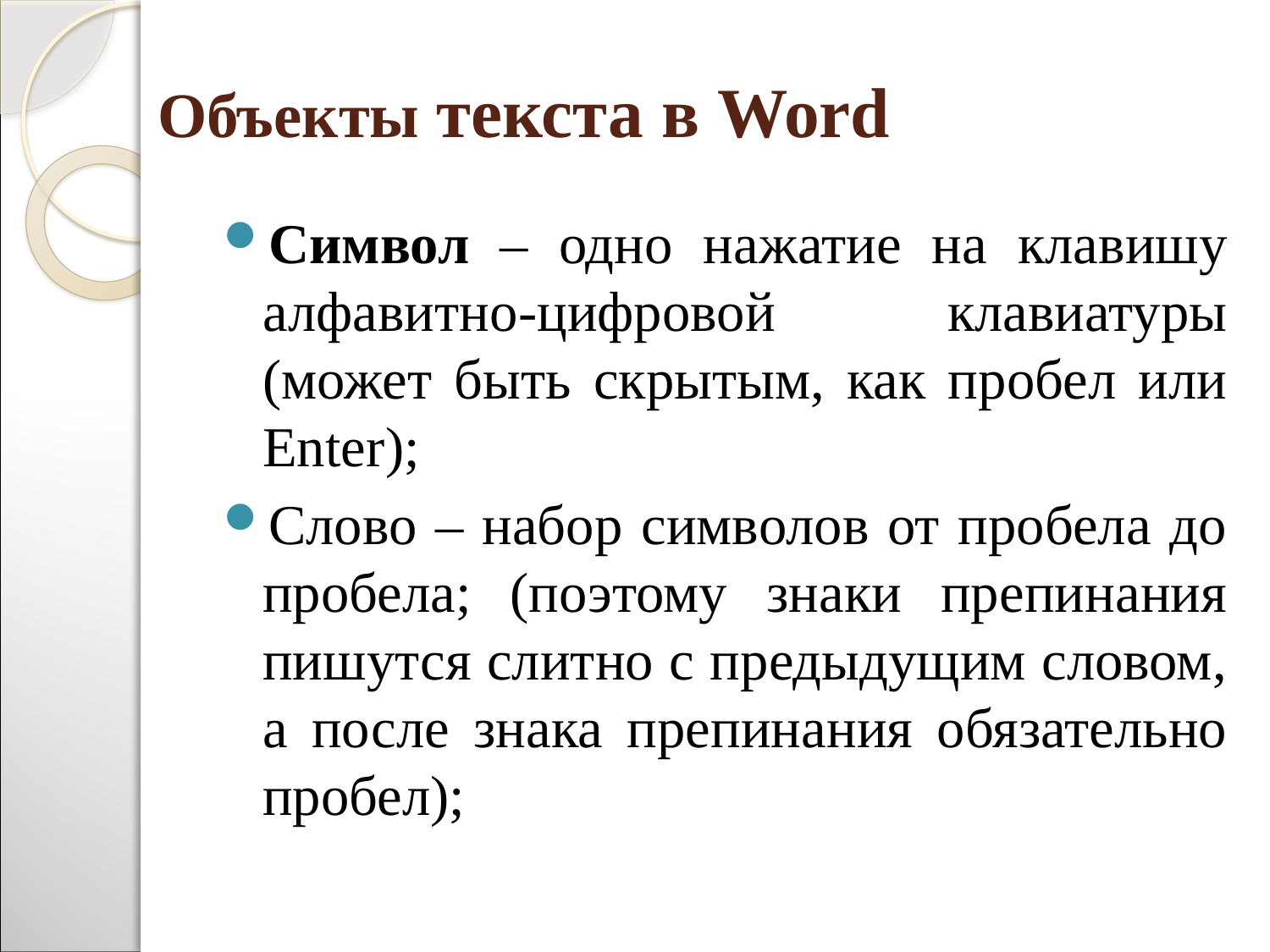

# Объекты текста в Word
Символ – одно нажатие на клавишу алфавитно-цифровой клавиатуры (может быть скрытым, как пробел или Enter);
Слово – набор символов от пробела до пробела; (поэтому знаки препинания пишутся слитно с предыдущим словом, а после знака препинания обязательно пробел);